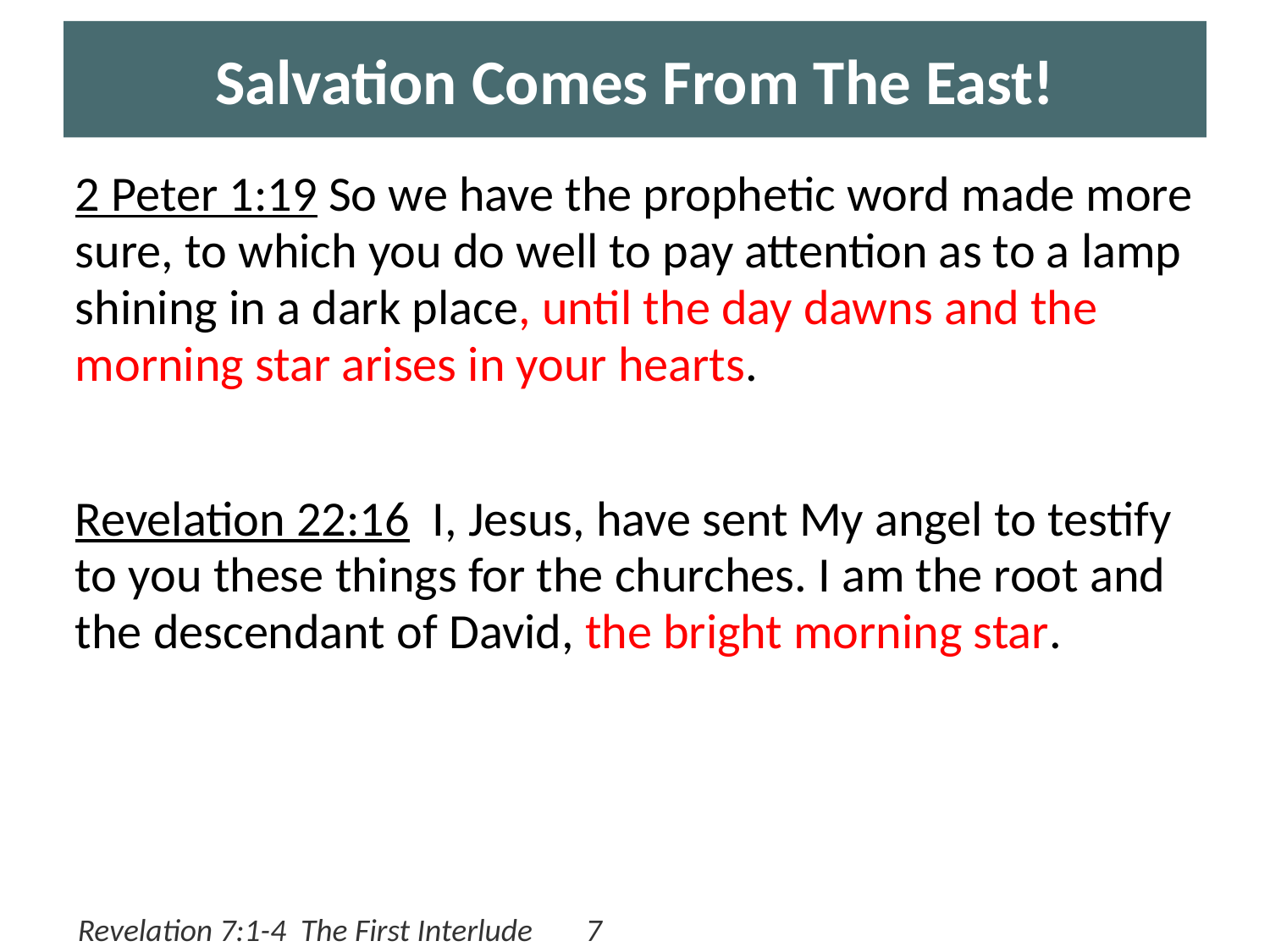

# Salvation Comes From The East!
2 Peter 1:19 So we have the prophetic word made more sure, to which you do well to pay attention as to a lamp shining in a dark place, until the day dawns and the morning star arises in your hearts.

Revelation 22:16  I, Jesus, have sent My angel to testify to you these things for the churches. I am the root and the descendant of David, the bright morning star.